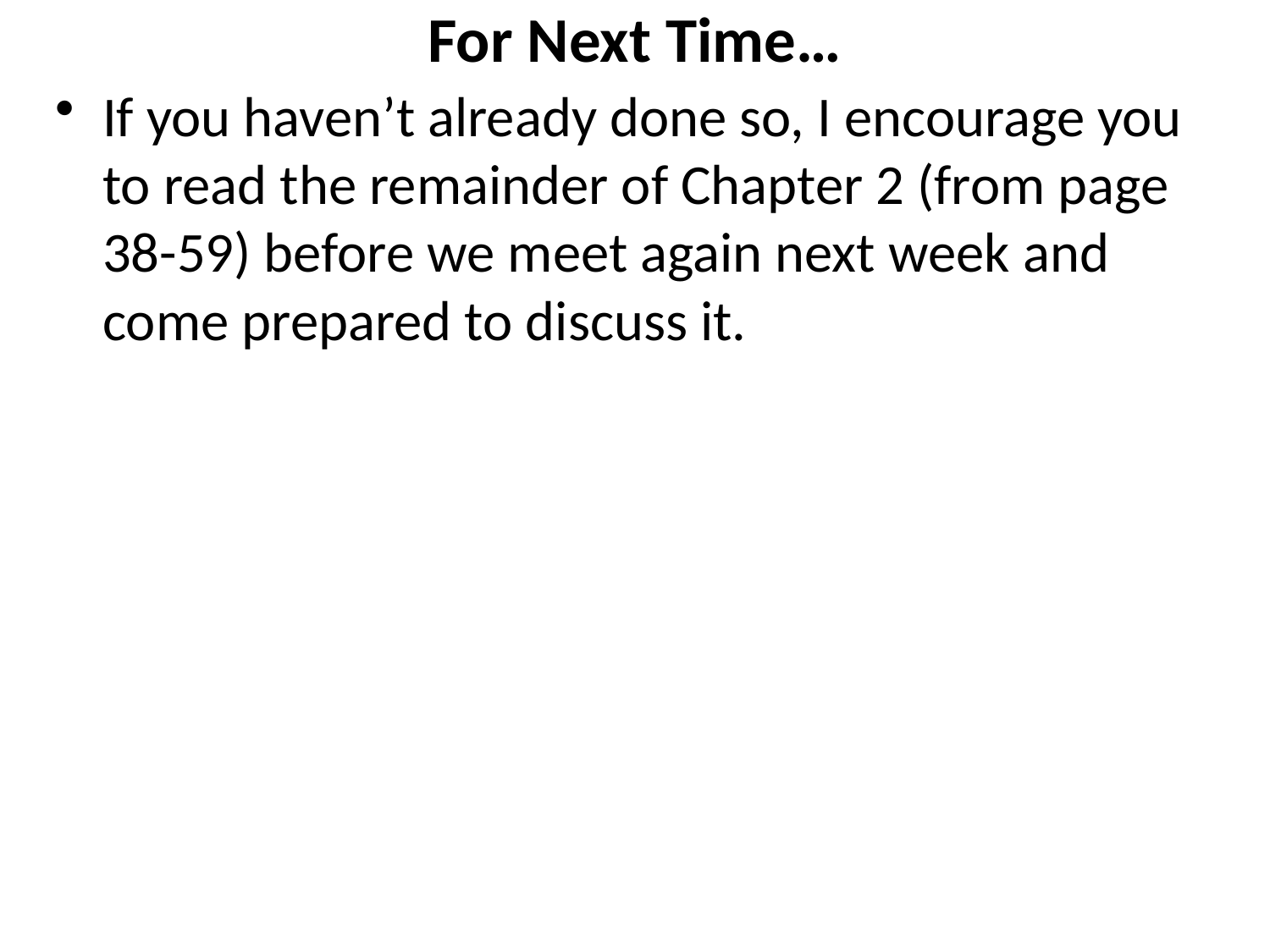

# For Next Time…
If you haven’t already done so, I encourage you to read the remainder of Chapter 2 (from page 38-59) before we meet again next week and come prepared to discuss it.